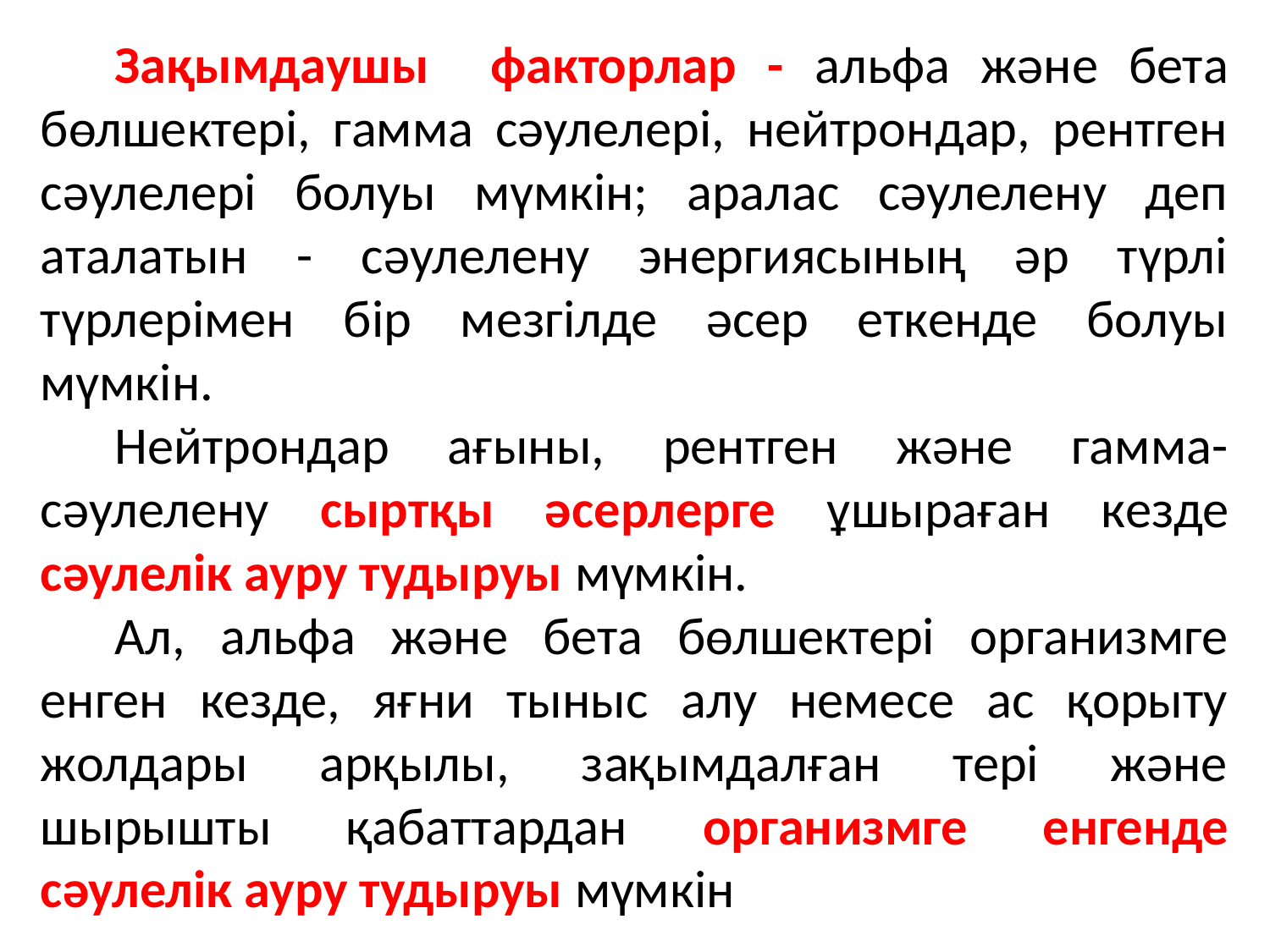

Зақымдаушы  факторлар - альфа және бета бөлшектері, гамма сәулелері, нейтрондар, рентген сәулелері болуы мүмкін; аралас сәулелену деп аталатын - сәулелену энергиясының әр түрлі түрлерімен бір мезгілде әсер еткенде болуы мүмкін.
Нейтрондар ағыны, рентген және гамма-сәулелену сыртқы әсерлерге ұшыраған кезде сәулелік ауру тудыруы мүмкін.
Ал, альфа және бета бөлшектері организмге енген кезде, яғни тыныс алу немесе ас қорыту жолдары арқылы, зақымдалған тері және шырышты қабаттардан организмге енгенде сәулелік ауру тудыруы мүмкін